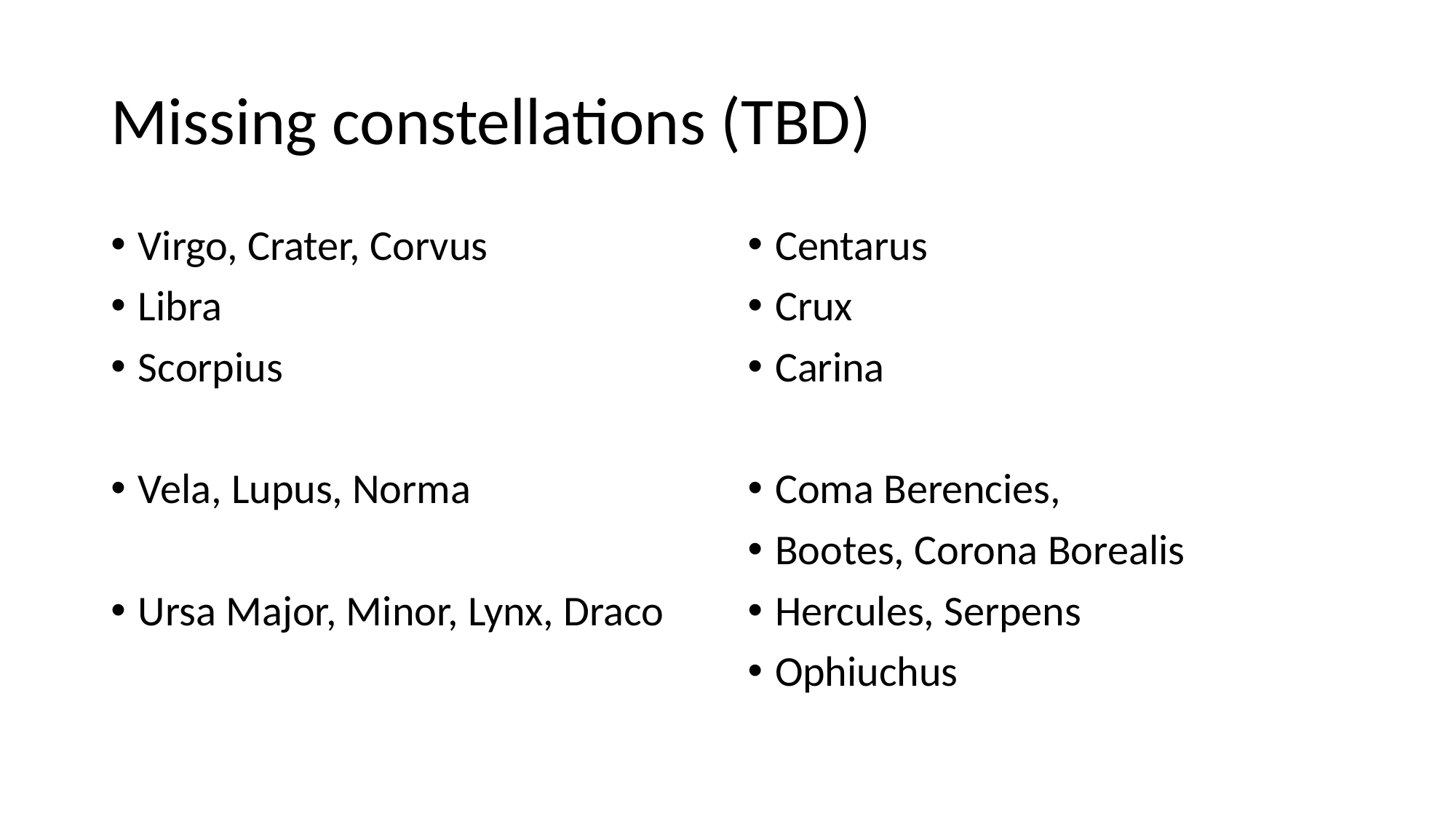

# Missing constellations (TBD)
Virgo, Crater, Corvus
Libra
Scorpius

Vela, Lupus, Norma

Ursa Major, Minor, Lynx, Draco

Centarus
Crux
Carina

Coma Berencies,
Bootes, Corona Borealis
Hercules, Serpens
Ophiuchus